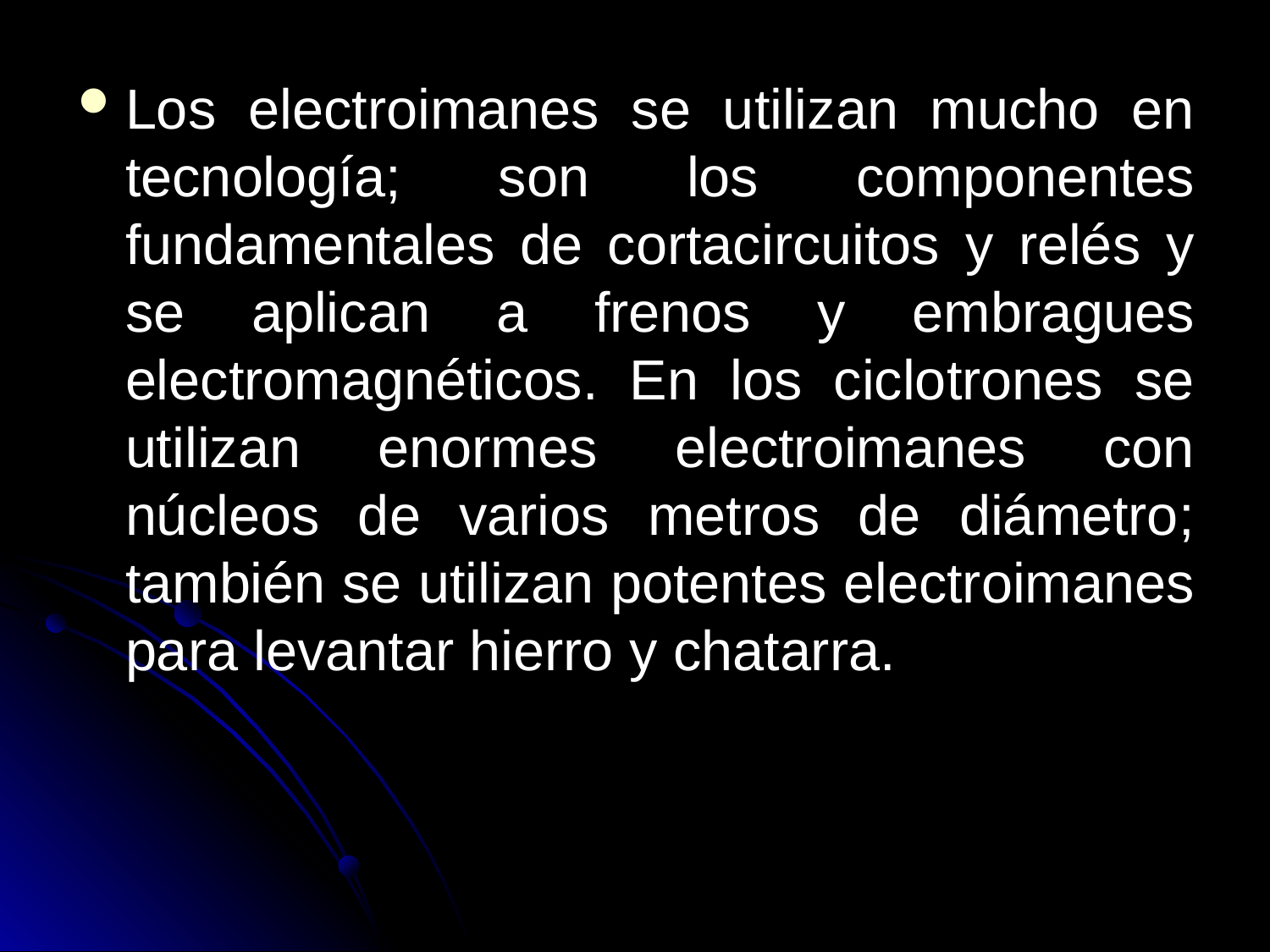

Los electroimanes se utilizan mucho en tecnología; son los componentes fundamentales de cortacircuitos y relés y se aplican a frenos y embragues electromagnéticos. En los ciclotrones se utilizan enormes electroimanes con núcleos de varios metros de diámetro; también se utilizan potentes electroimanes para levantar hierro y chatarra.